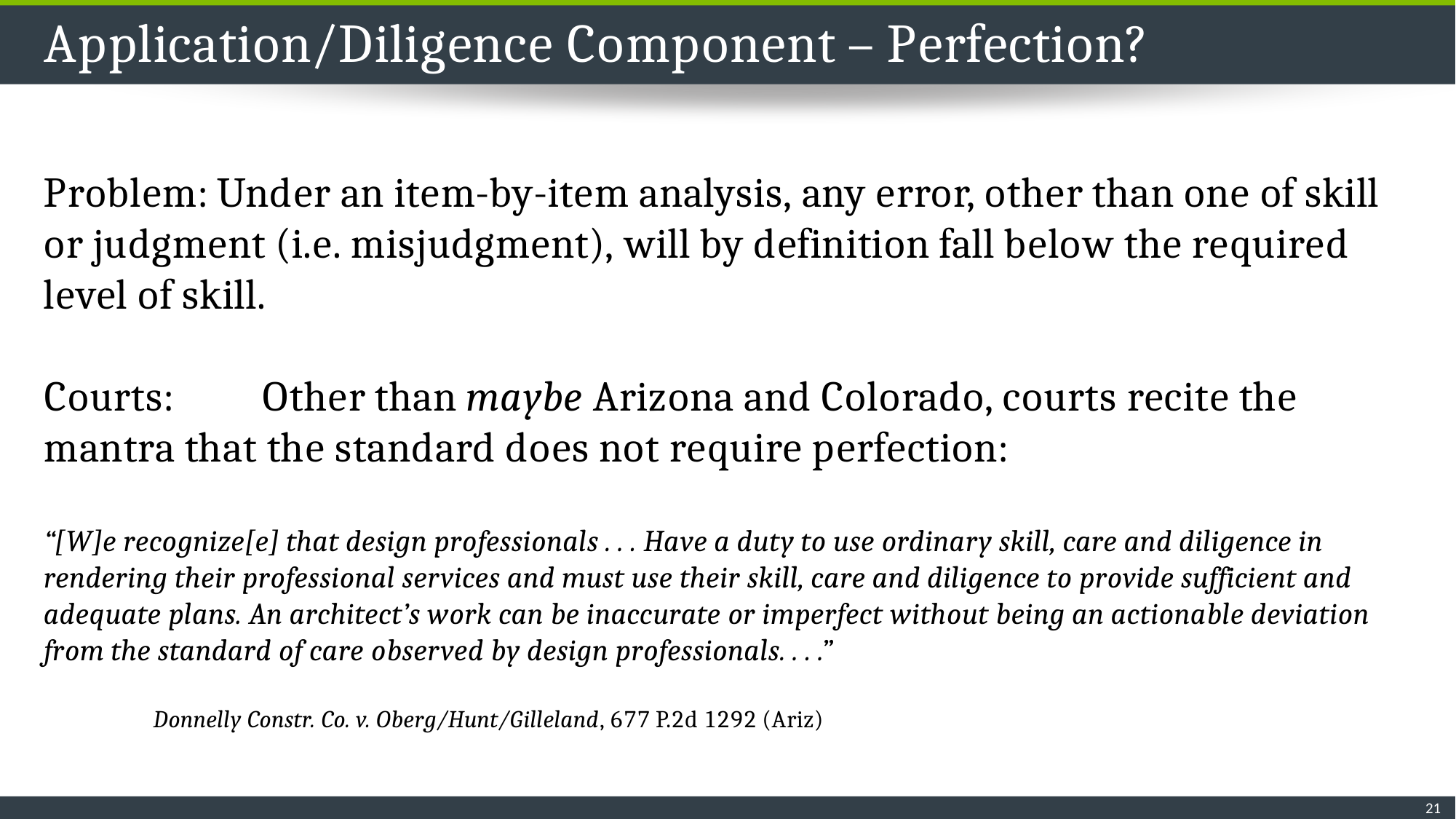

# Application/Diligence Component – Perfection?

Problem: Under an item-by-item analysis, any error, other than one of skill or judgment (i.e. misjudgment), will by definition fall below the required level of skill.

Courts:	Other than maybe Arizona and Colorado, courts recite the mantra that the standard does not require perfection:

“[W]e recognize[e] that design professionals . . . Have a duty to use ordinary skill, care and diligence in rendering their professional services and must use their skill, care and diligence to provide sufficient and adequate plans. An architect’s work can be inaccurate or imperfect without being an actionable deviation from the standard of care observed by design professionals. . . .”

	Donnelly Constr. Co. v. Oberg/Hunt/Gilleland, 677 P.2d 1292 (Ariz)

21